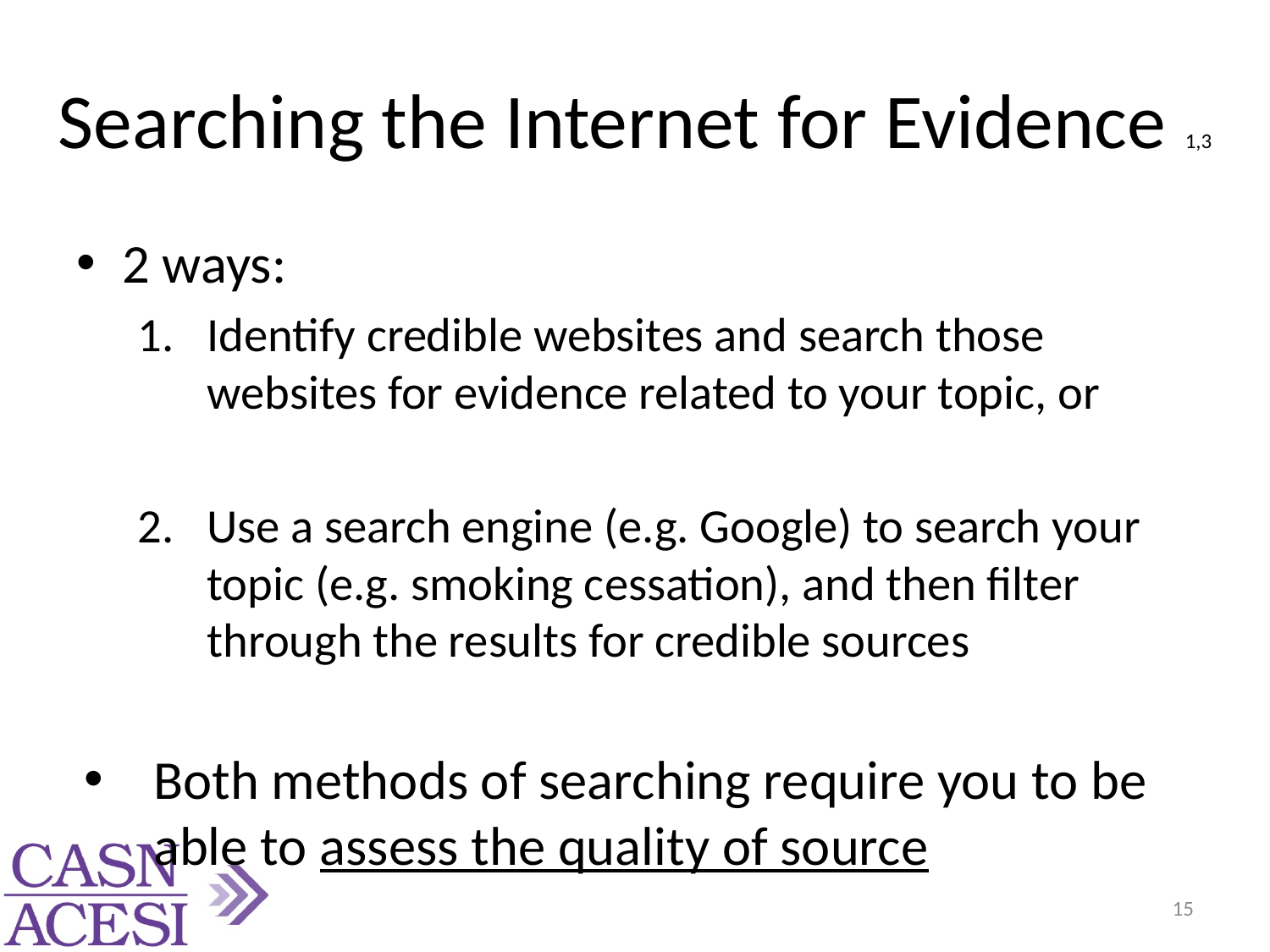

# Searching the Internet for Evidence 1,3
2 ways:
Identify credible websites and search those websites for evidence related to your topic, or

Use a search engine (e.g. Google) to search your topic (e.g. smoking cessation), and then filter through the results for credible sources

Both methods of searching require you to be able to assess the quality of source
15